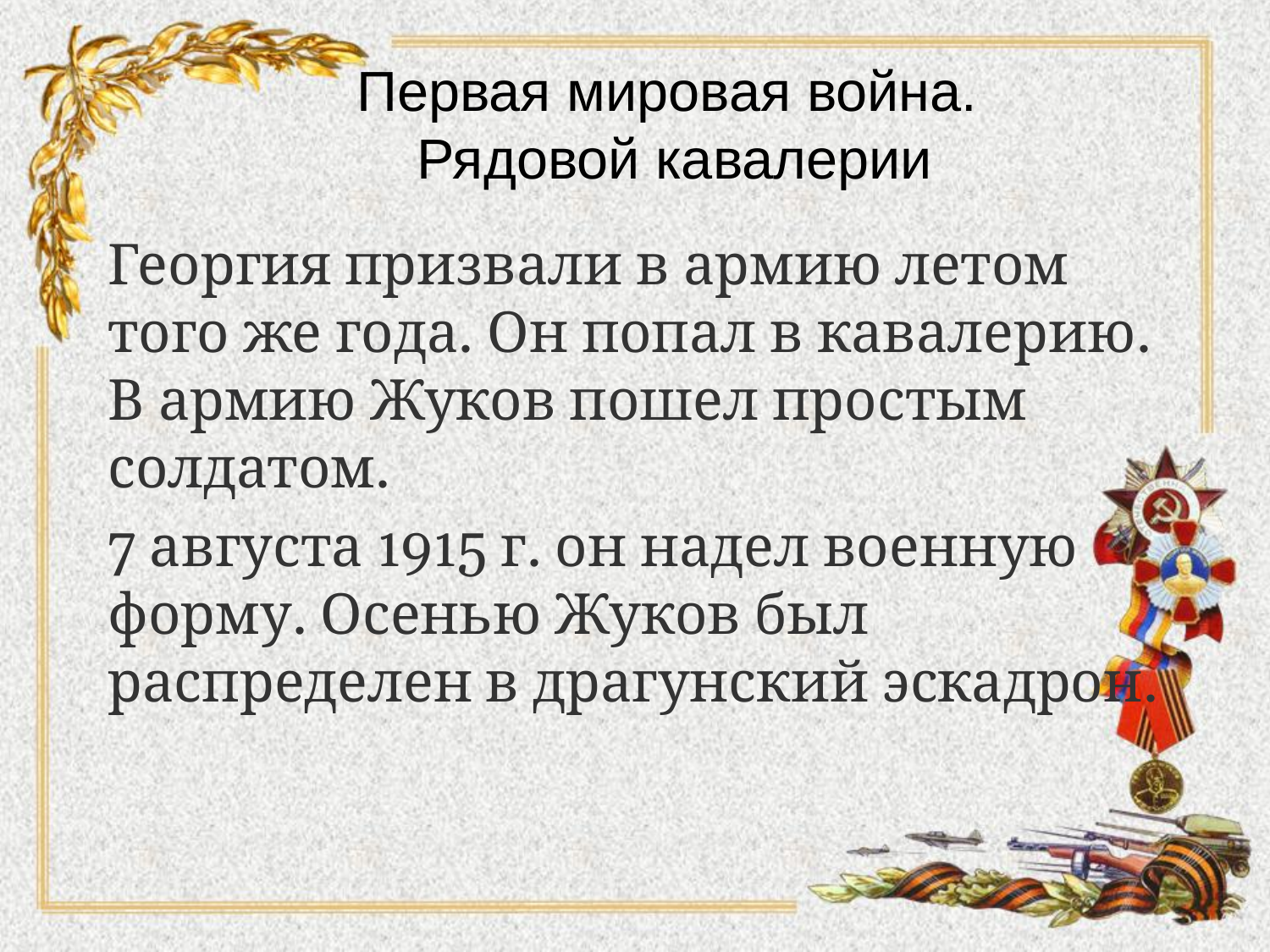

# Первая мировая война. Рядовой кавалерии
Георгия призвали в армию летом того же года. Он попал в кавалерию. В армию Жуков пошел простым солдатом.
7 августа 1915 г. он надел военную форму. Осенью Жуков был распределен в драгунский эскадрон.